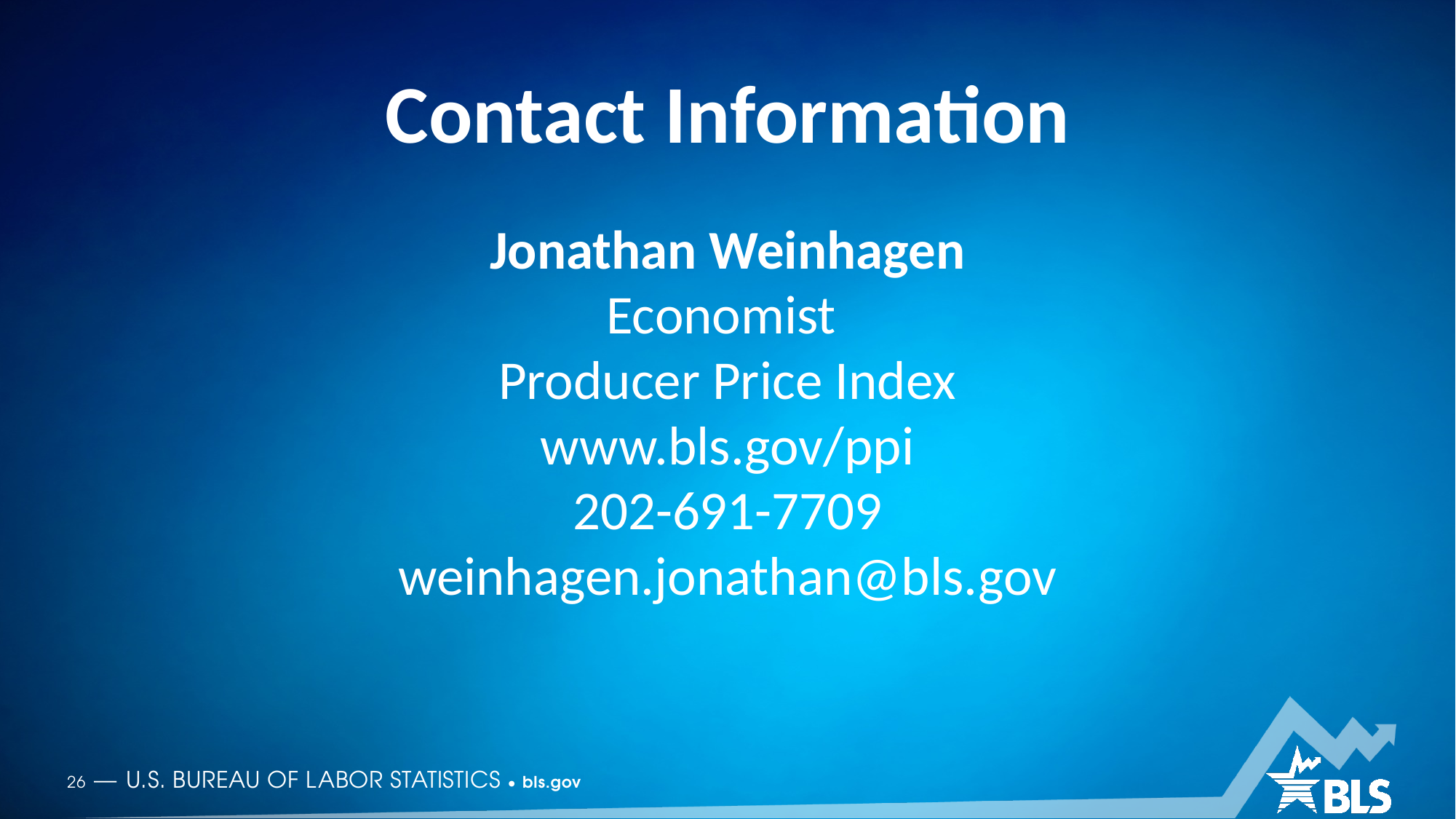

Jonathan Weinhagen
Economist
Producer Price Index
www.bls.gov/ppi
202-691-7709
weinhagen.jonathan@bls.gov